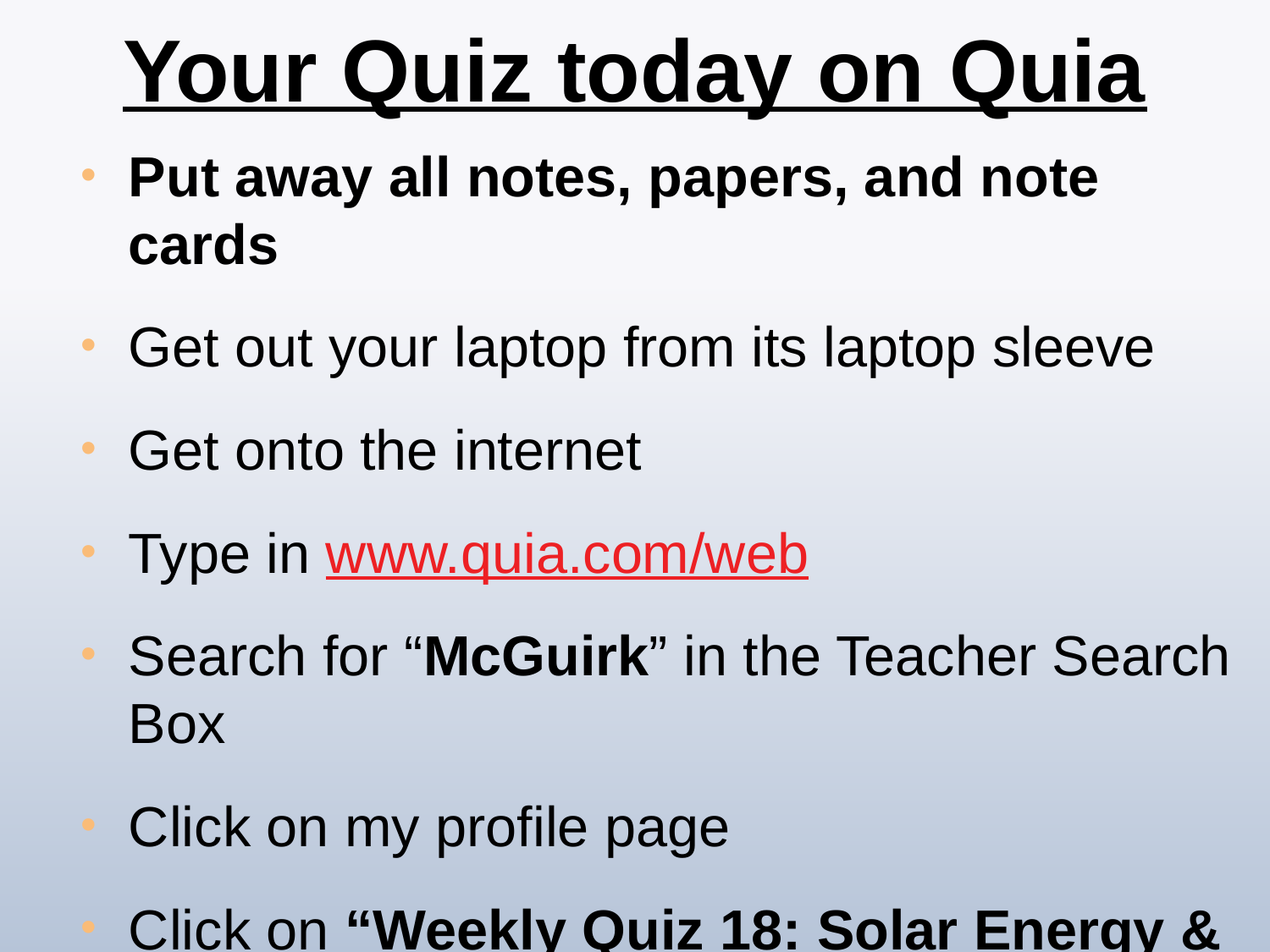

# Your Quiz today on Quia
Put away all notes, papers, and note cards
Get out your laptop from its laptop sleeve
Get onto the internet
Type in www.quia.com/web
Search for “McGuirk” in the Teacher Search Box
Click on my profile page
Click on “Weekly Quiz 18: Solar Energy & The Atmosphere”